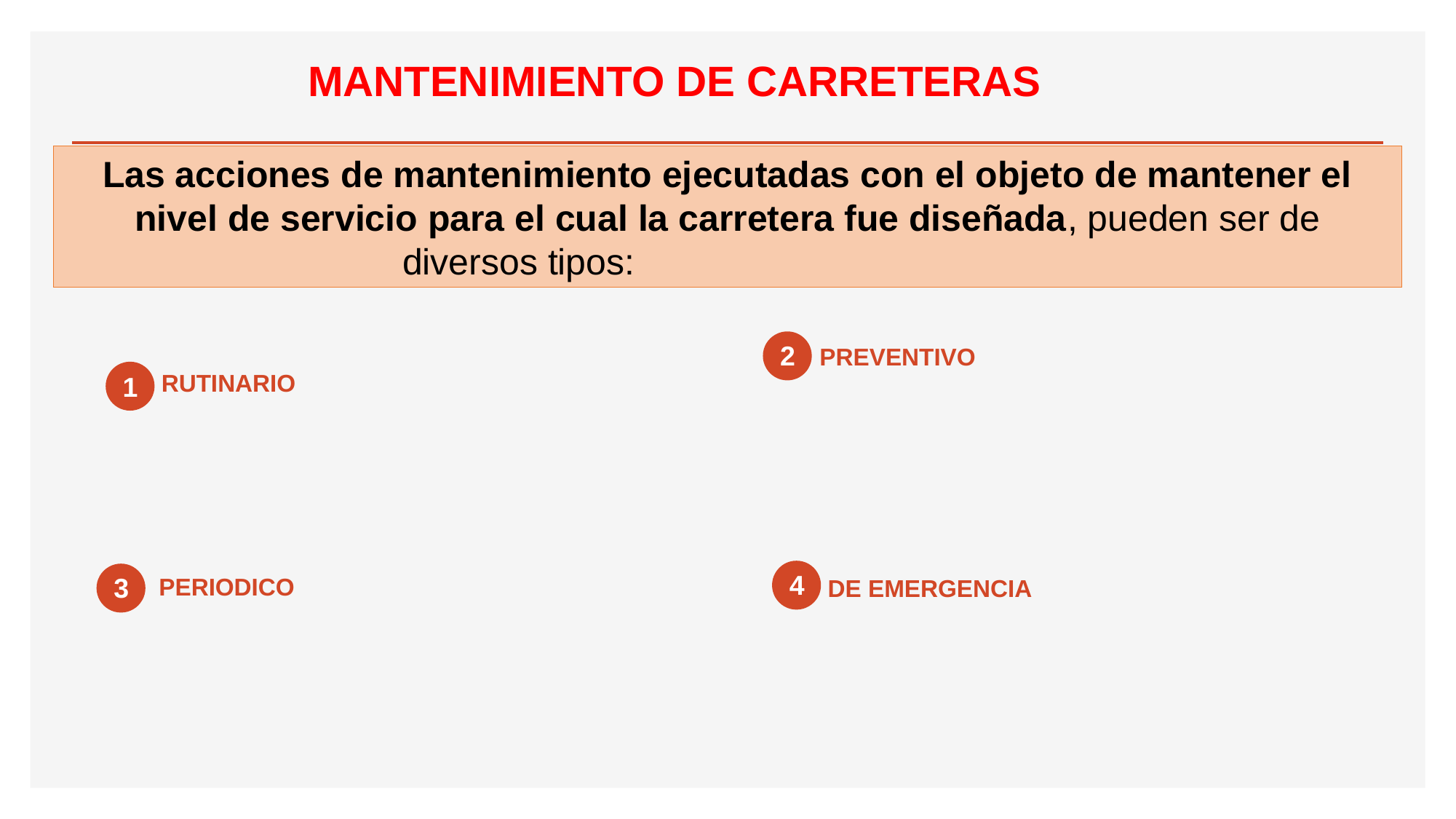

MANTENIMIENTO DE CARRETERAS
Las acciones de mantenimiento ejecutadas con el objeto de mantener el nivel de servicio para el cual la carretera fue diseñada, pueden ser de diversos tipos:

2
PREVENTIVO

1
RUTINARIO

4

3
PERIODICO
DE EMERGENCIA